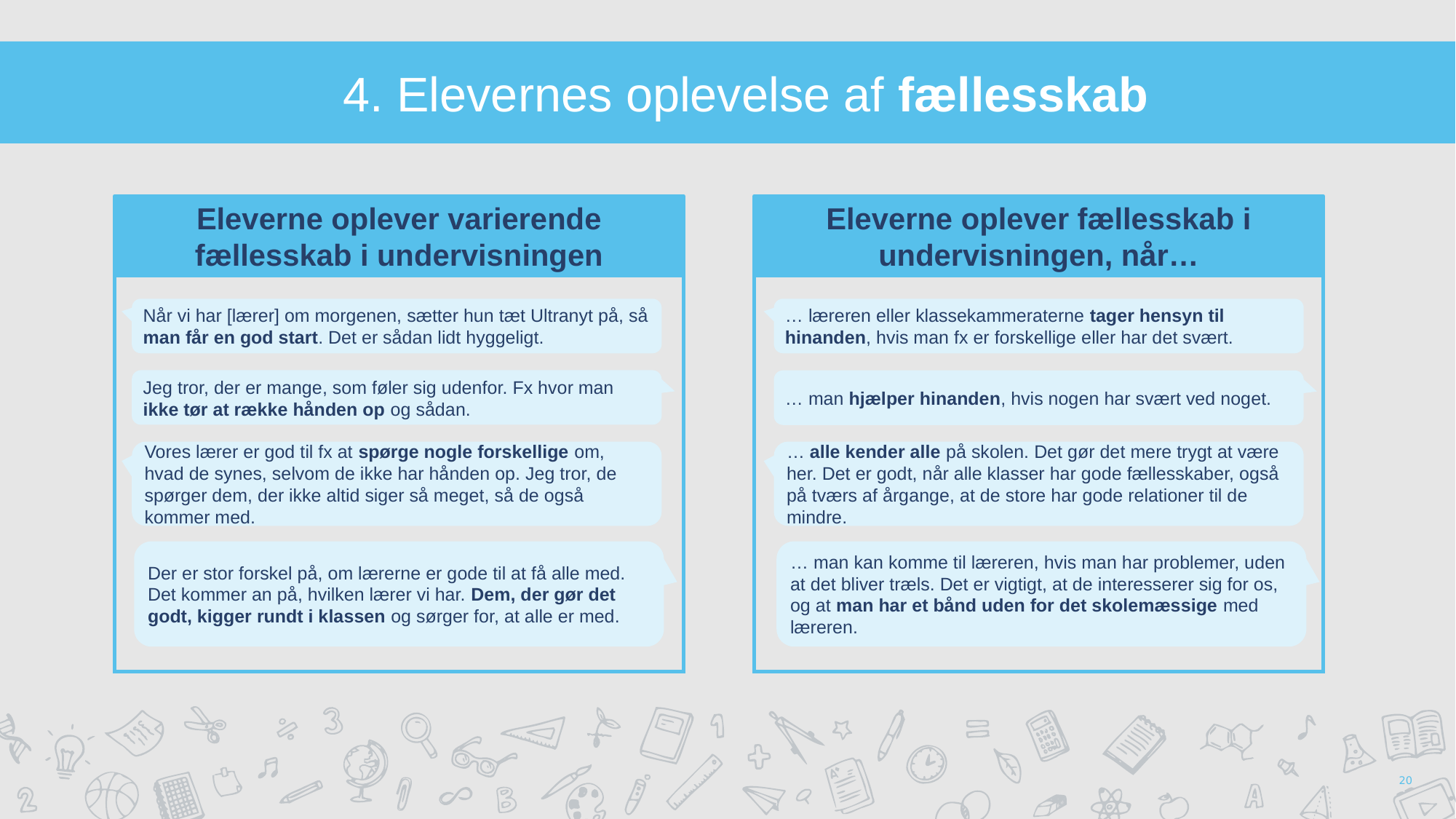

4. Elevernes oplevelse af fællesskab
Eleverne oplever varierende fællesskab i undervisningen
Eleverne oplever fællesskab i undervisningen, når…

Når vi har [lærer] om morgenen, sætter hun tæt Ultranyt på, så man får en god start. Det er sådan lidt hyggeligt.
… læreren eller klassekammeraterne tager hensyn til hinanden, hvis man fx er forskellige eller har det svært.
Jeg tror, der er mange, som føler sig udenfor. Fx hvor man ikke tør at række hånden op og sådan.
… man hjælper hinanden, hvis nogen har svært ved noget.
Vores lærer er god til fx at spørge nogle forskellige om, hvad de synes, selvom de ikke har hånden op. Jeg tror, de spørger dem, der ikke altid siger så meget, så de også kommer med.
… alle kender alle på skolen. Det gør det mere trygt at være her. Det er godt, når alle klasser har gode fællesskaber, også på tværs af årgange, at de store har gode relationer til de mindre.
Der er stor forskel på, om lærerne er gode til at få alle med. Det kommer an på, hvilken lærer vi har. Dem, der gør det godt, kigger rundt i klassen og sørger for, at alle er med.
… man kan komme til læreren, hvis man har problemer, uden at det bliver træls. Det er vigtigt, at de interesserer sig for os, og at man har et bånd uden for det skolemæssige med læreren.
20